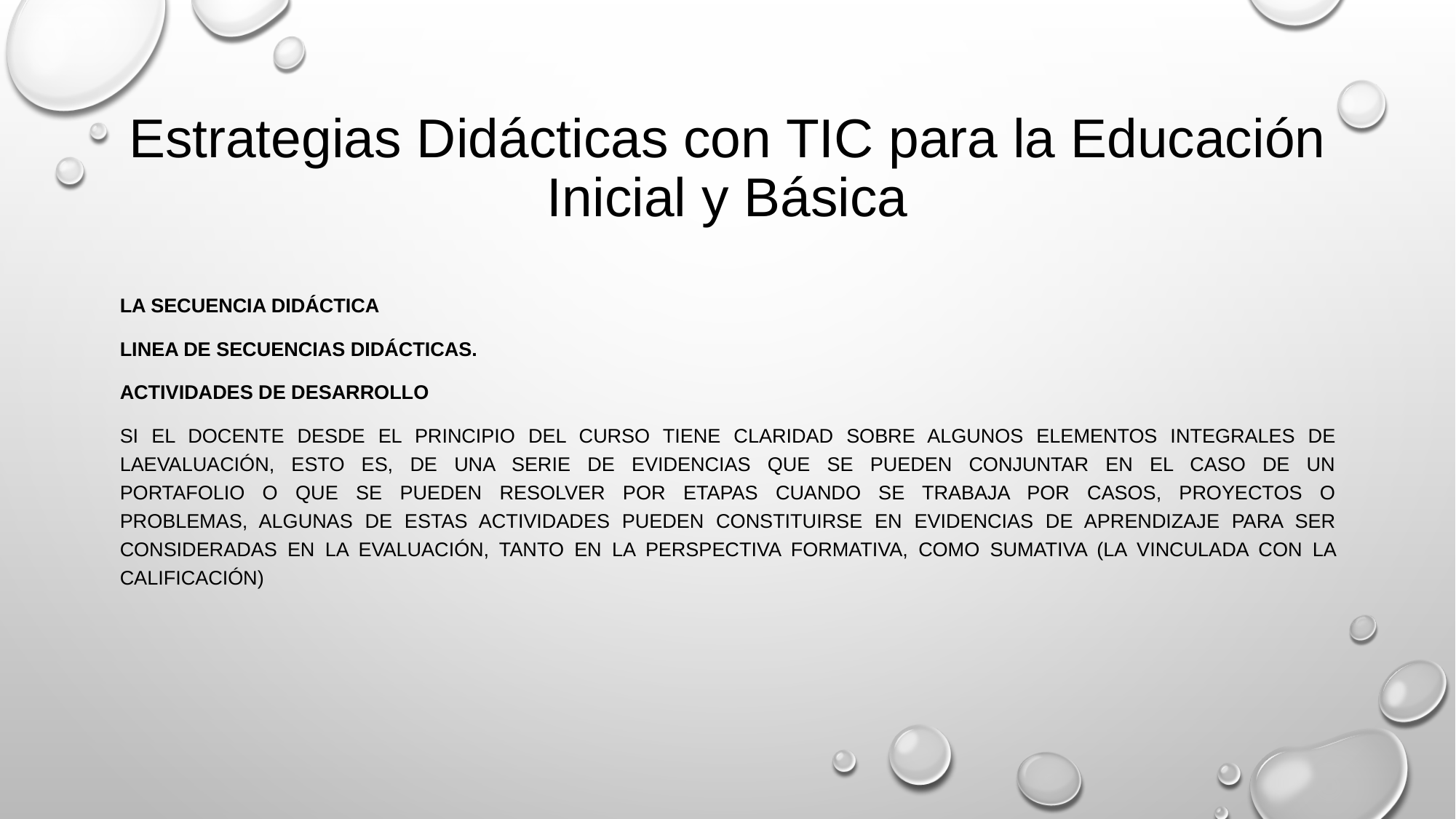

# Estrategias Didácticas con TIC para la Educación Inicial y Básica
La secuencia didáctica
LINEA DE SECUENCIAS DIDÁCTICAS.
ACTIVIDADES DE DESARROLLO
Si el docente desde el principio del curso tiene claridad sobre algunos elementos integrales de laevaluación,  esto  es,  de  una  serie  de  evidencias  que  se  pueden  conjuntar  en  el  caso  de  un portafolio  o  que  se  pueden  resolver  por  etapas  cuando  se  trabaja  por  casos,  proyectos  o problemas, algunas de estas actividades pueden constituirse en evidencias de aprendizaje para ser consideradas en la evaluación, tanto en la perspectiva formativa, como sumativa (la vinculada con la calificación)